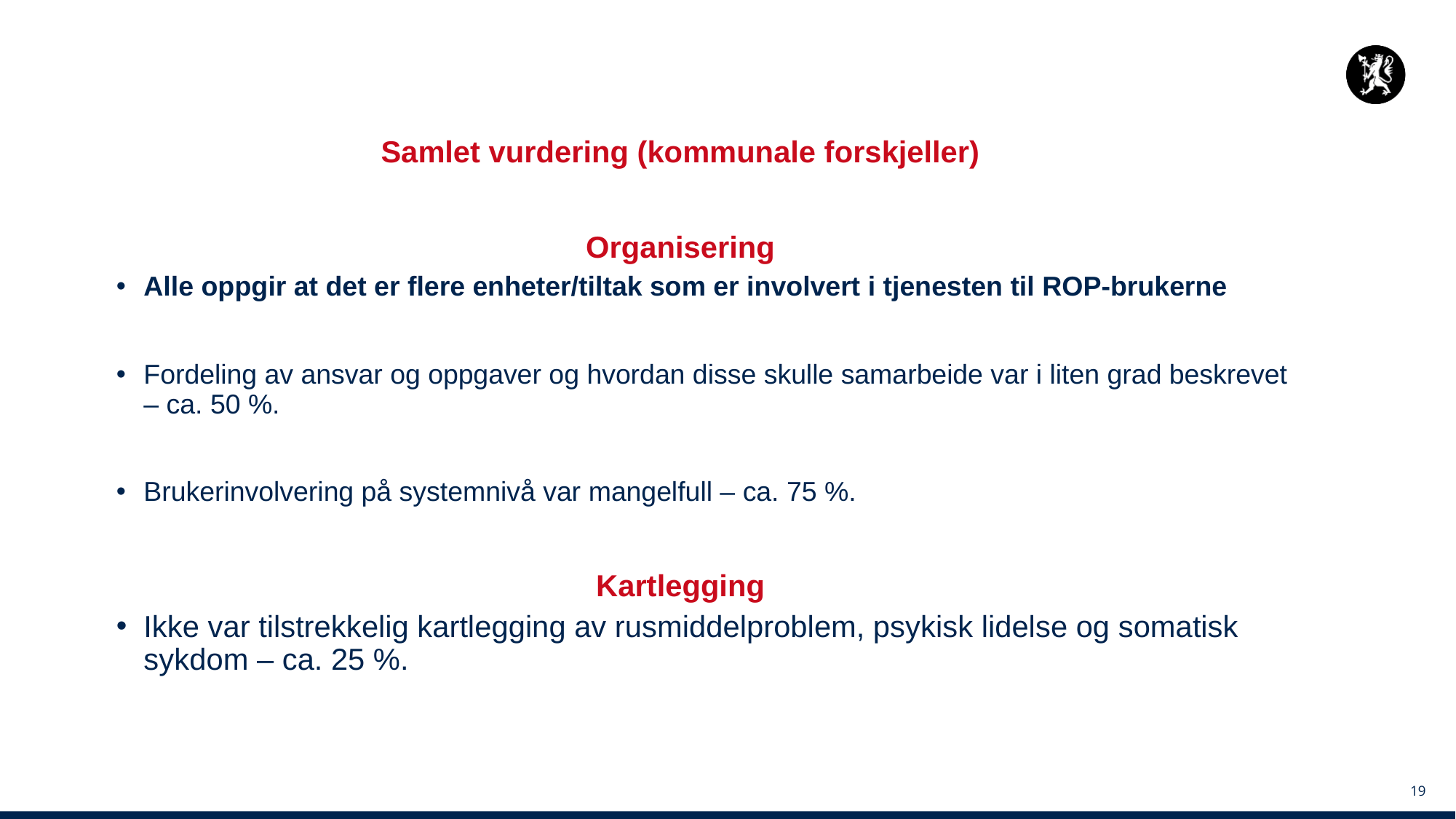

Samlet vurdering (kommunale forskjeller)

Organisering
Alle oppgir at det er flere enheter/tiltak som er involvert i tjenesten til ROP-brukerne

Fordeling av ansvar og oppgaver og hvordan disse skulle samarbeide var i liten grad beskrevet – ca. 50 %.

Brukerinvolvering på systemnivå var mangelfull – ca. 75 %.

Kartlegging
Ikke var tilstrekkelig kartlegging av rusmiddelproblem, psykisk lidelse og somatisk sykdom – ca. 25 %.